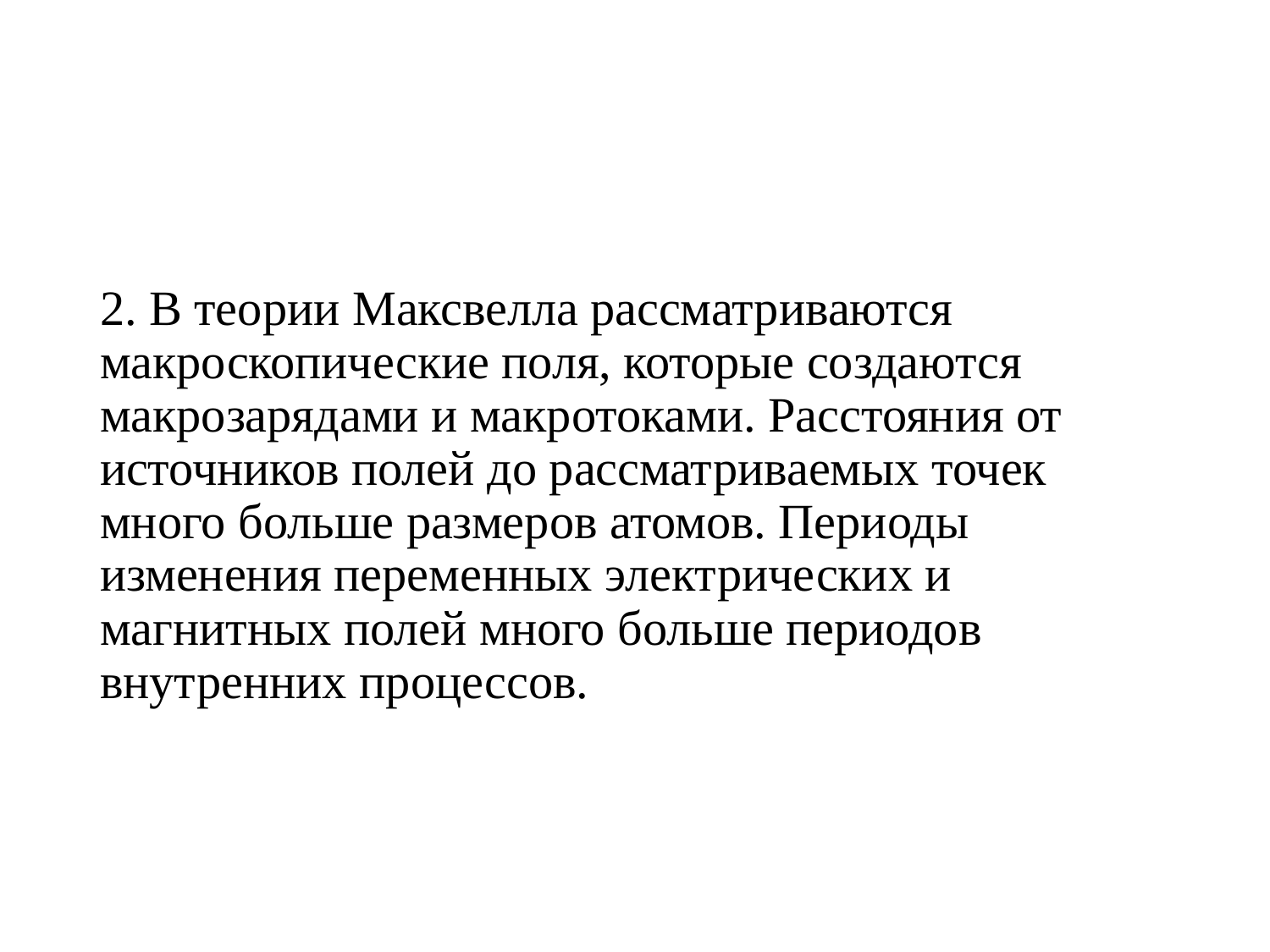

# 2. В теории Максвелла рассматриваются макроскопические поля, которые создаются макрозарядами и макротоками. Расстояния от источников полей до рассматриваемых точек много больше размеров атомов. Периоды изменения переменных электрических и магнитных полей много больше периодов внутренних процессов.